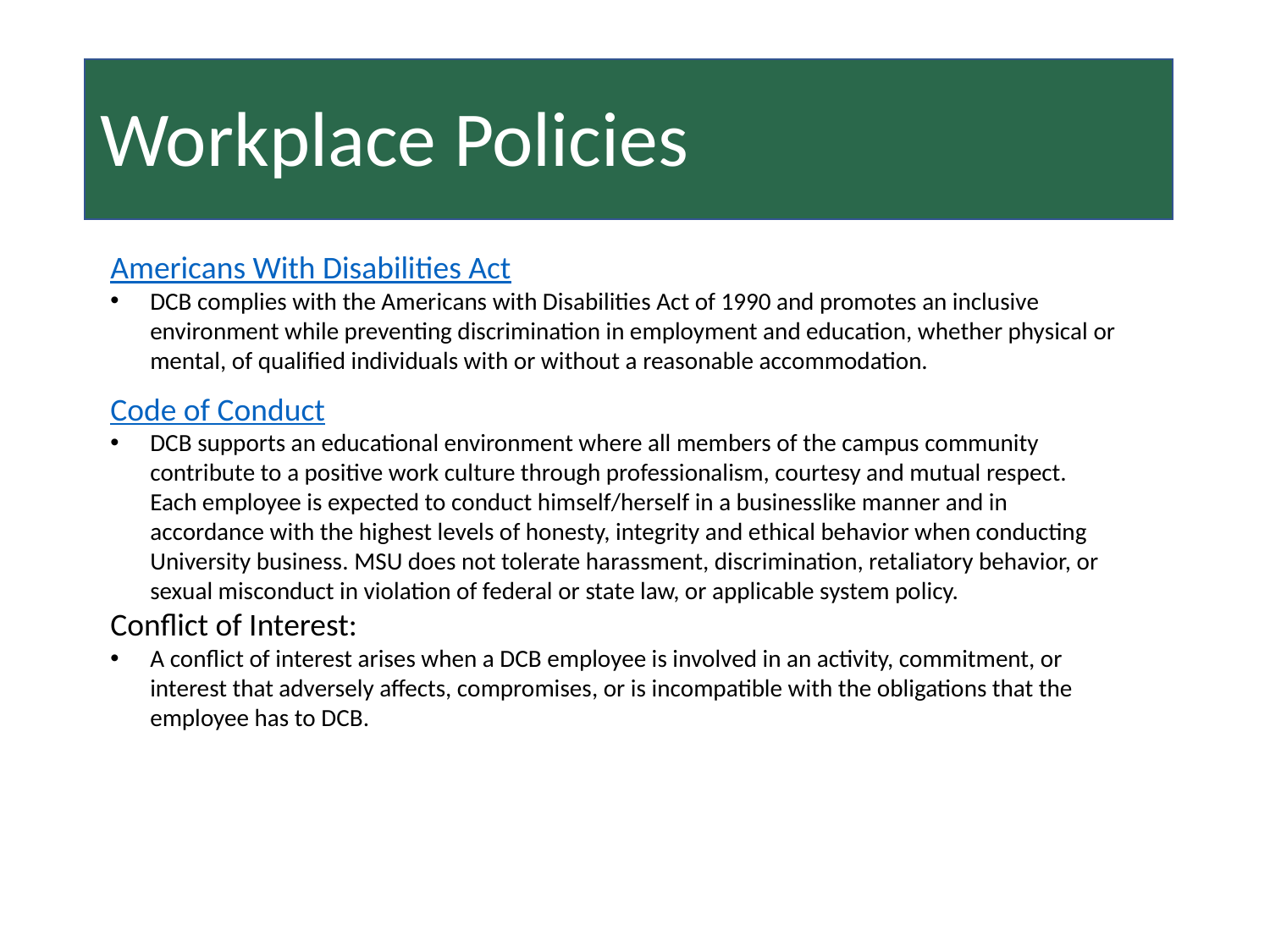

Workplace Policies
Americans With Disabilities Act
DCB complies with the Americans with Disabilities Act of 1990 and promotes an inclusive environment while preventing discrimination in employment and education, whether physical or mental, of qualified individuals with or without a reasonable accommodation.
Code of Conduct
DCB supports an educational environment where all members of the campus community contribute to a positive work culture through professionalism, courtesy and mutual respect. Each employee is expected to conduct himself/herself in a businesslike manner and in accordance with the highest levels of honesty, integrity and ethical behavior when conducting University business. MSU does not tolerate harassment, discrimination, retaliatory behavior, or sexual misconduct in violation of federal or state law, or applicable system policy.
Conflict of Interest:
A conflict of interest arises when a DCB employee is involved in an activity, commitment, or interest that adversely affects, compromises, or is incompatible with the obligations that the employee has to DCB.